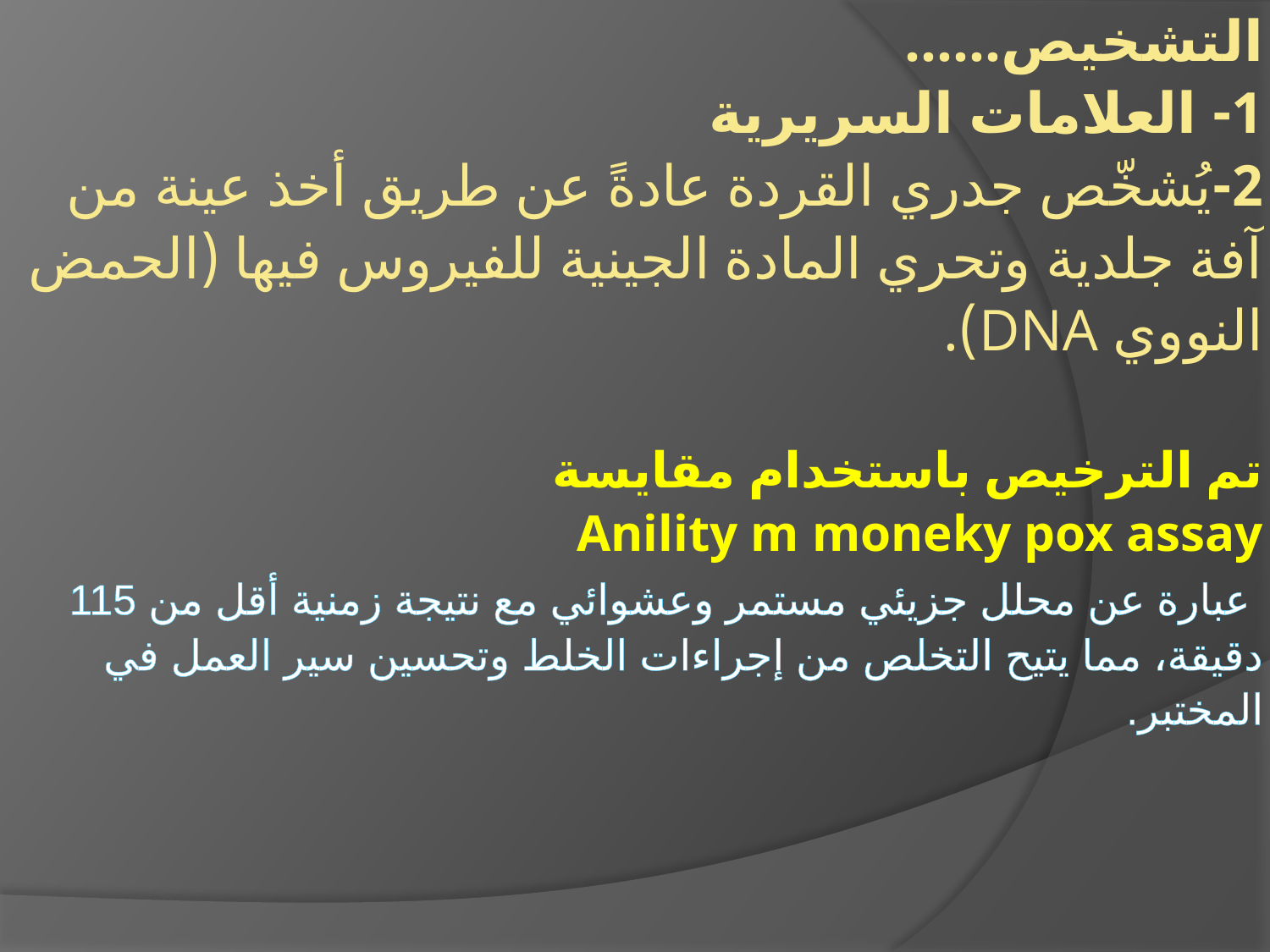

# التشخيص...... 1- العلامات السريرية 2-يُشخّص جدري القردة عادةً عن طريق أخذ عينة من آفة جلدية وتحري المادة الجينية للفيروس فيها (الحمض النووي DNA). تم الترخيص باستخدام مقايسة Anility m moneky pox assay عبارة عن محلل جزيئي مستمر وعشوائي مع نتيجة زمنية أقل من 115 دقيقة، مما يتيح التخلص من إجراءات الخلط وتحسين سير العمل في المختبر.